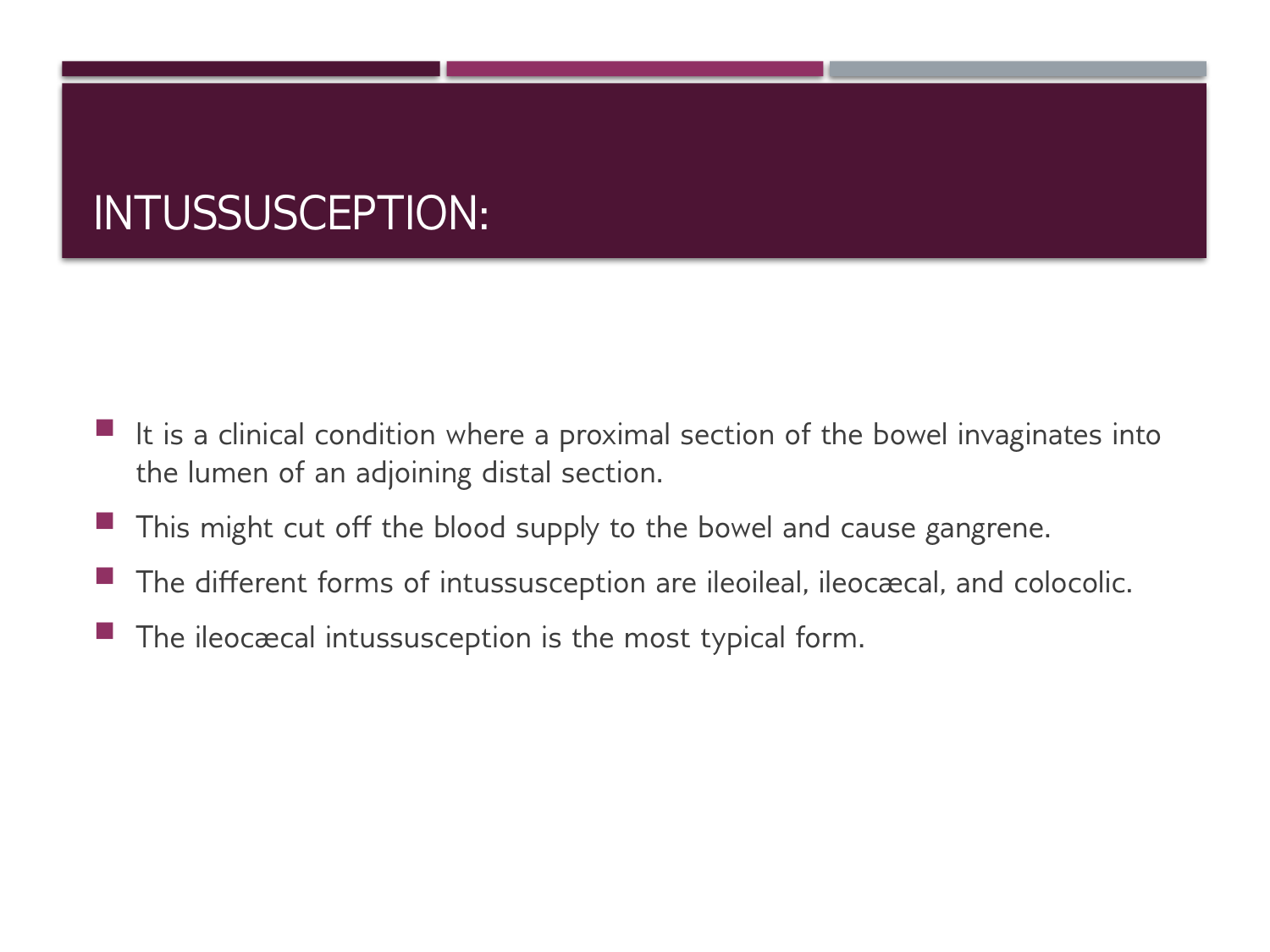

# Intussusception:
It is a clinical condition where a proximal section of the bowel invaginates into the lumen of an adjoining distal section.
This might cut off the blood supply to the bowel and cause gangrene.
The different forms of intussusception are ileoileal, ileocaecal, and colocolic.
The ileocaecal intussusception is the most typical form.